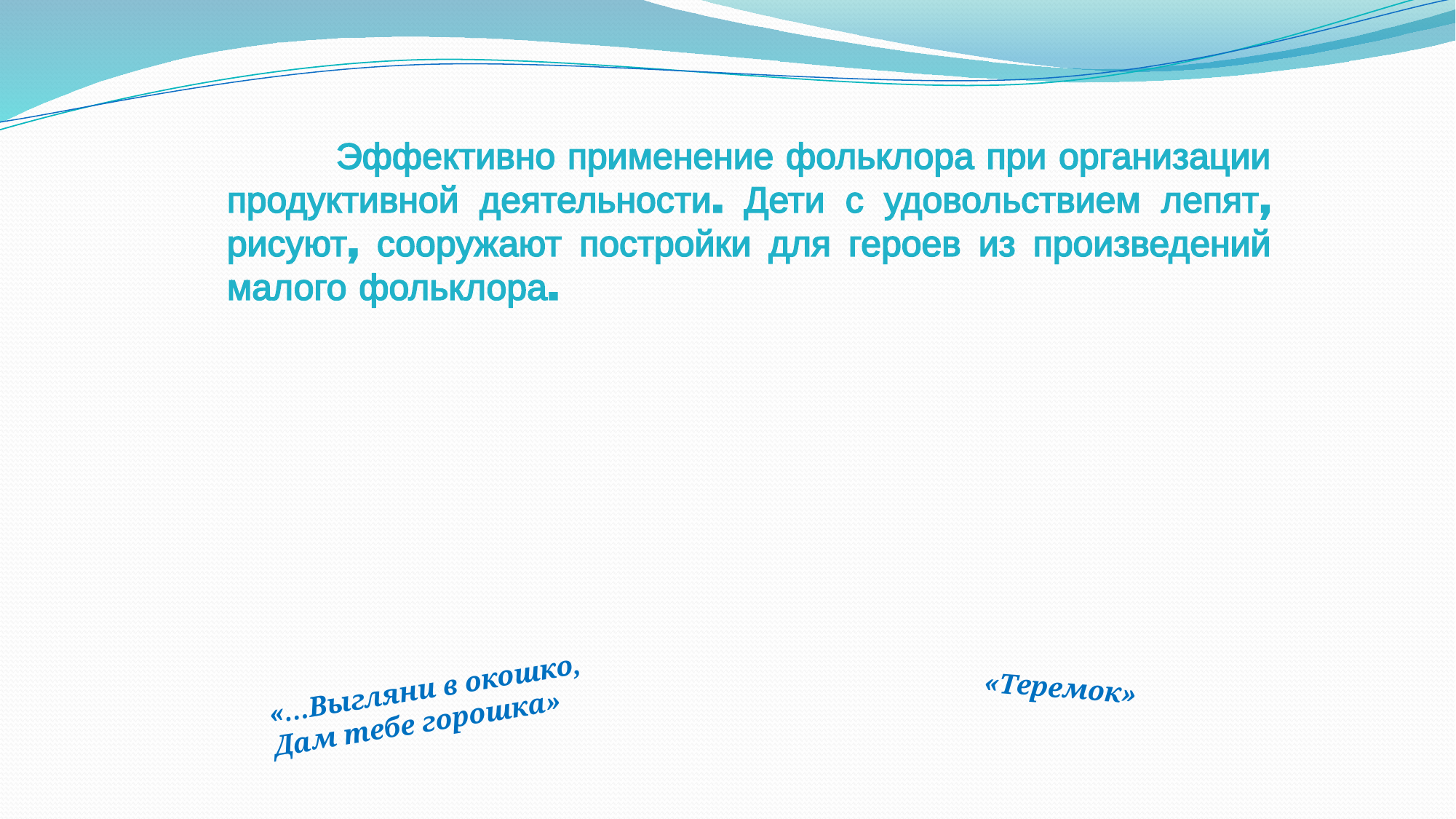

Эффективно применение фольклора при организации продуктивной деятельности. Дети с удовольствием лепят, рисуют, сооружают постройки для героев из произведений малого фольклора.
«Теремок»
«…Выгляни в окошко,
Дам тебе горошка»